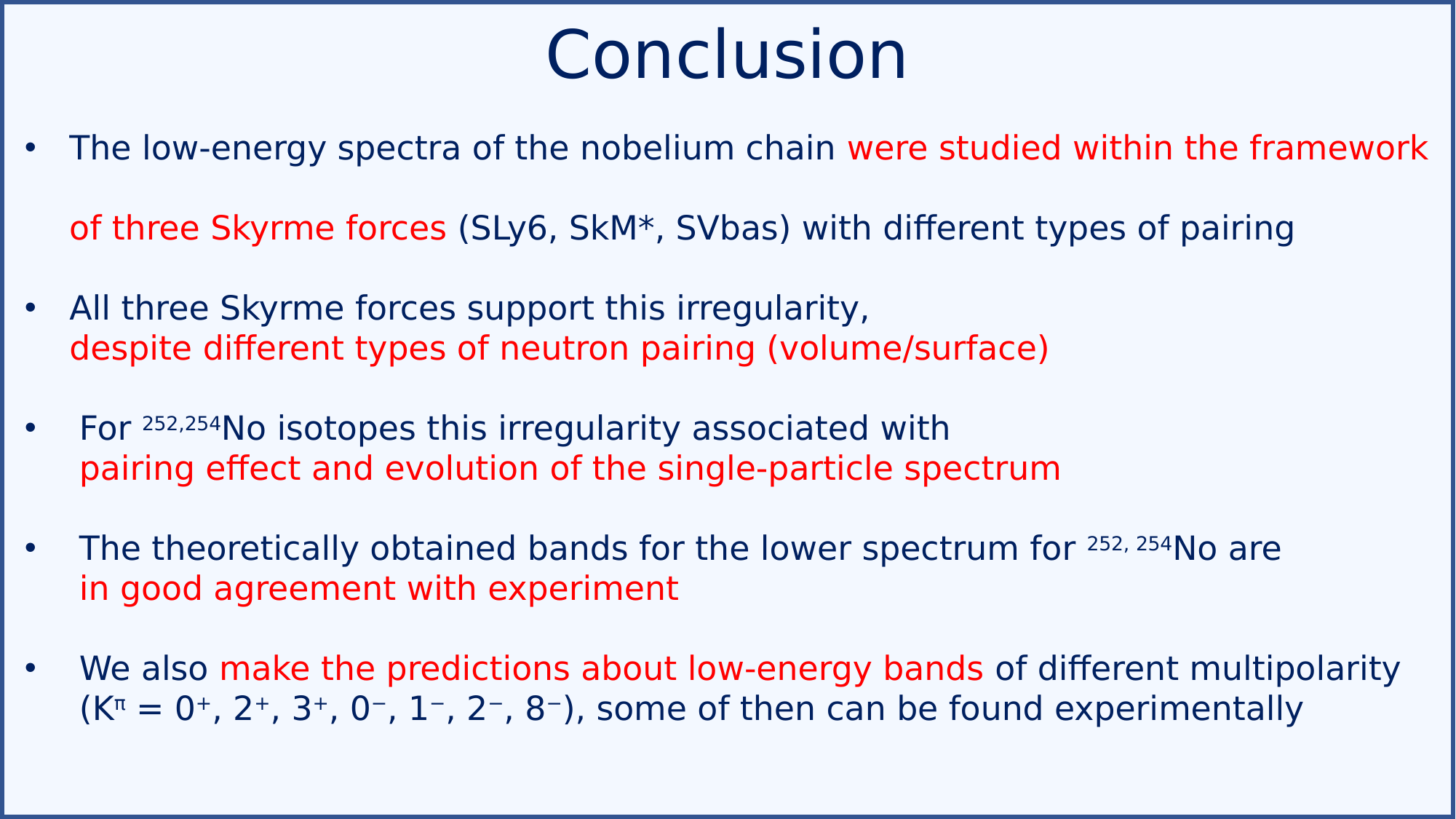

Conclusion
 The low-energy spectra of the nobelium chain were studied within the framework
 of three Skyrme forces (SLy6, SkM*, SVbas) with different types of pairing
 All three Skyrme forces support this irregularity,
 despite different types of neutron pairing (volume/surface)
For 252,254No isotopes this irregularity associated with
pairing effect and evolution of the single-particle spectrum
The theoretically obtained bands for the lower spectrum for 252, 254No are
in good agreement with experiment
We also make the predictions about low-energy bands of different multipolarity
(Kπ = 0+, 2+, 3+, 0−, 1−, 2−, 8−), some of then can be found experimentally